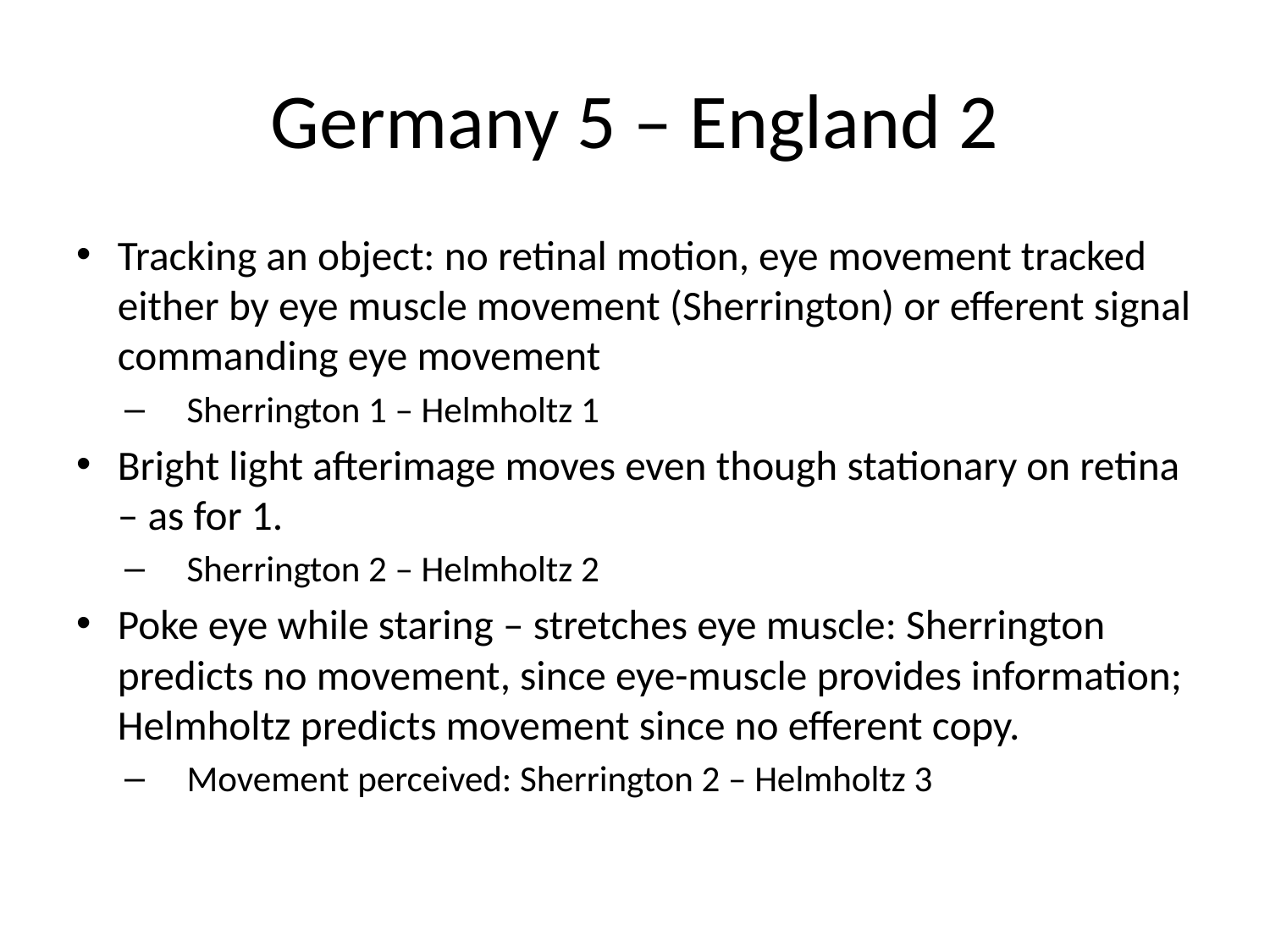

# Germany 5 – England 2
Tracking an object: no retinal motion, eye movement tracked either by eye muscle movement (Sherrington) or efferent signal commanding eye movement
Sherrington 1 – Helmholtz 1
Bright light afterimage moves even though stationary on retina – as for 1.
Sherrington 2 – Helmholtz 2
Poke eye while staring – stretches eye muscle: Sherrington predicts no movement, since eye-muscle provides information; Helmholtz predicts movement since no efferent copy.
Movement perceived: Sherrington 2 – Helmholtz 3